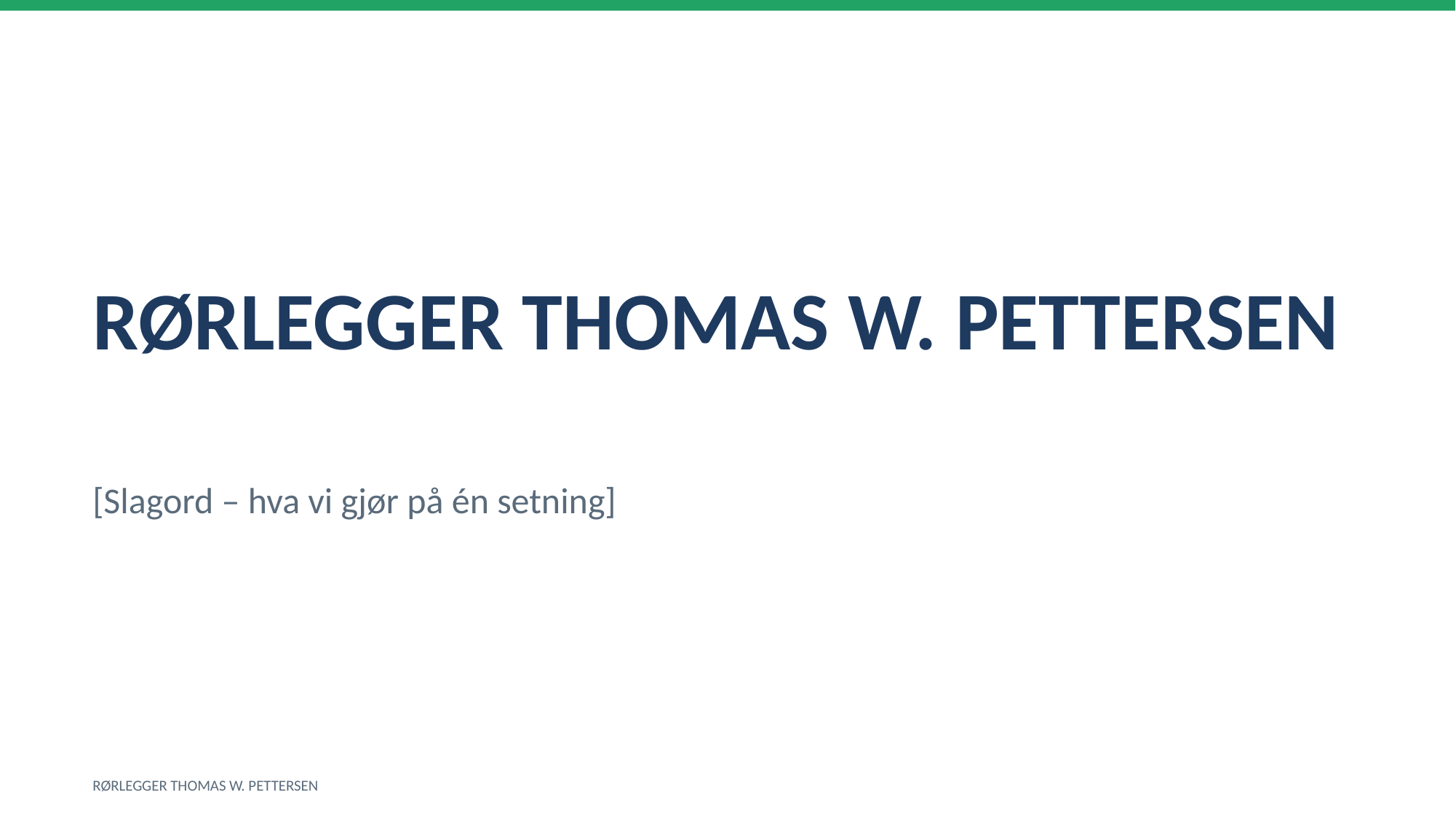

RØRLEGGER THOMAS W. PETTERSEN
[Slagord – hva vi gjør på én setning]
RØRLEGGER THOMAS W. PETTERSEN